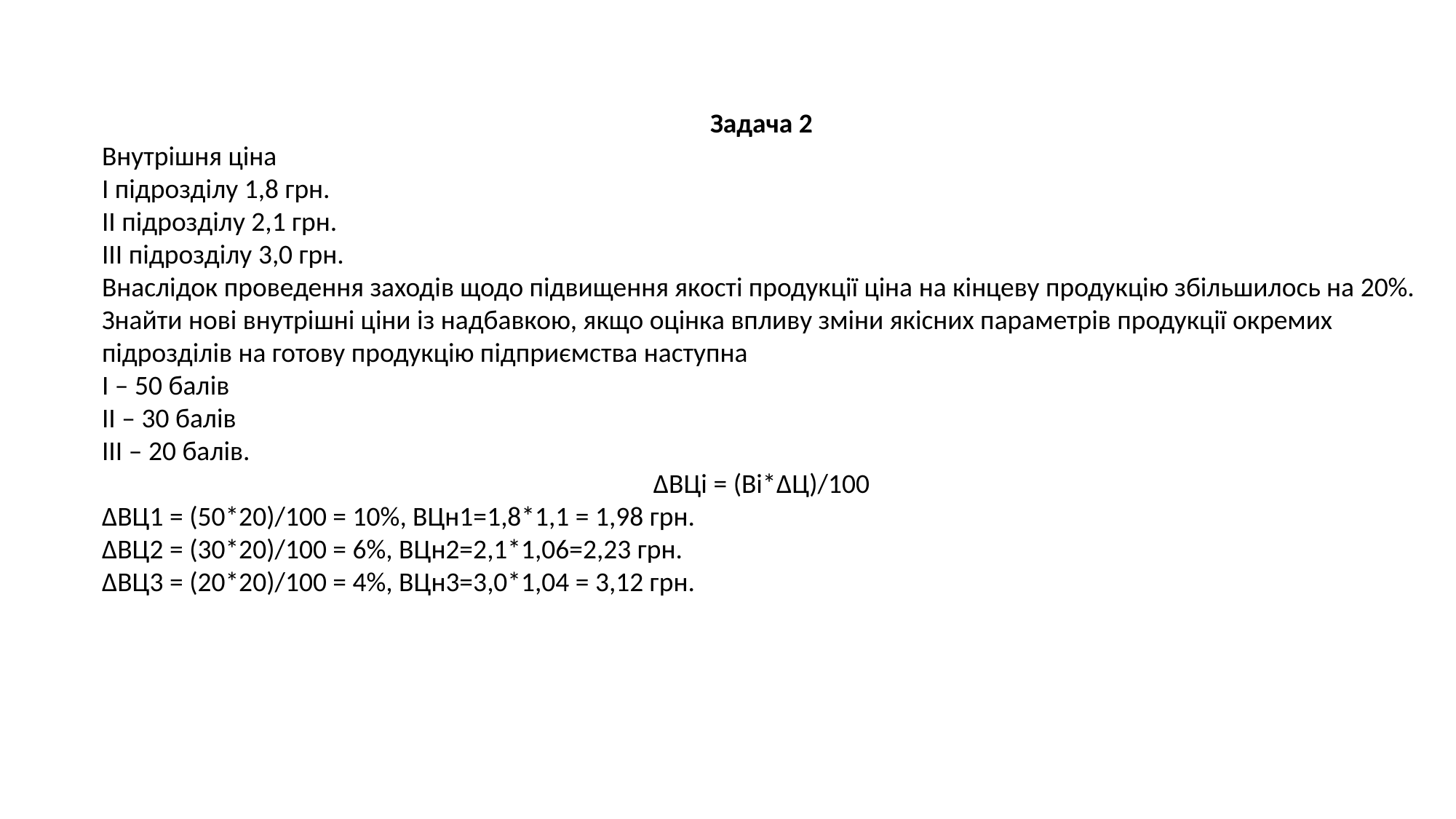

Задача 2
Внутрішня ціна
І підрозділу 1,8 грн.
ІІ підрозділу 2,1 грн.
ІІІ підрозділу 3,0 грн.
Внаслідок проведення заходів щодо підвищення якості продукції ціна на кінцеву продукцію збільшилось на 20%.
Знайти нові внутрішні ціни із надбавкою, якщо оцінка впливу зміни якісних параметрів продукції окремих підрозділів на готову продукцію підприємства наступна
І – 50 балів
ІІ – 30 балів
ІІІ – 20 балів.
ΔВЦі = (Ві*ΔЦ)/100
ΔВЦ1 = (50*20)/100 = 10%, ВЦн1=1,8*1,1 = 1,98 грн.
ΔВЦ2 = (30*20)/100 = 6%, ВЦн2=2,1*1,06=2,23 грн.
ΔВЦ3 = (20*20)/100 = 4%, ВЦн3=3,0*1,04 = 3,12 грн.